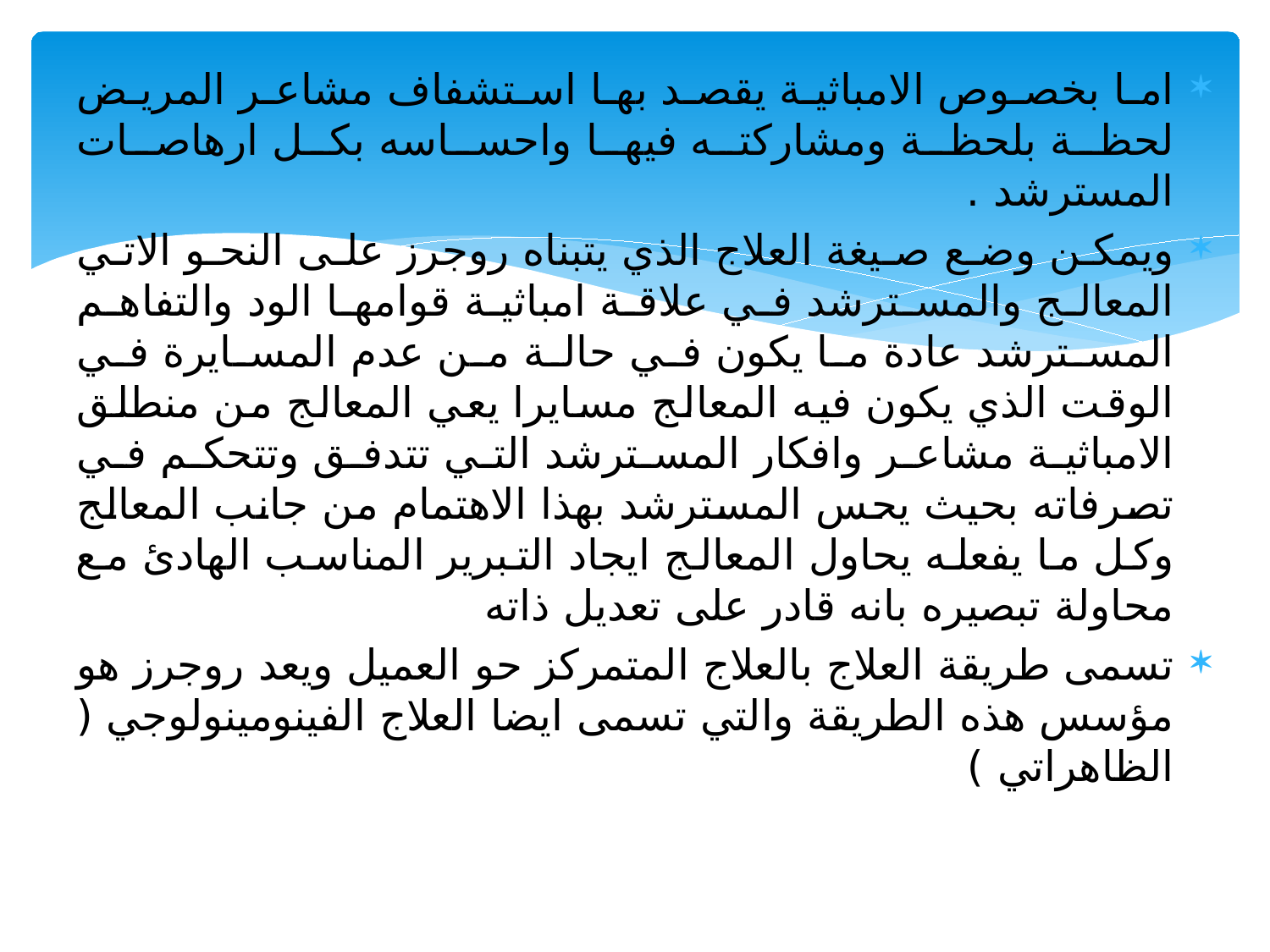

اما بخصوص الامباثية يقصد بها استشفاف مشاعر المريض لحظة بلحظة ومشاركته فيها واحساسه بكل ارهاصات المسترشد .
ويمكن وضع صيغة العلاج الذي يتبناه روجرز على النحو الاتي المعالج والمسترشد في علاقة امباثية قوامها الود والتفاهم المسترشد عادة ما يكون في حالة من عدم المسايرة في الوقت الذي يكون فيه المعالج مسايرا يعي المعالج من منطلق الامباثية مشاعر وافكار المسترشد التي تتدفق وتتحكم في تصرفاته بحيث يحس المسترشد بهذا الاهتمام من جانب المعالج وكل ما يفعله يحاول المعالج ايجاد التبرير المناسب الهادئ مع محاولة تبصيره بانه قادر على تعديل ذاته
تسمى طريقة العلاج بالعلاج المتمركز حو العميل ويعد روجرز هو مؤسس هذه الطريقة والتي تسمى ايضا العلاج الفينومينولوجي ( الظاهراتي )